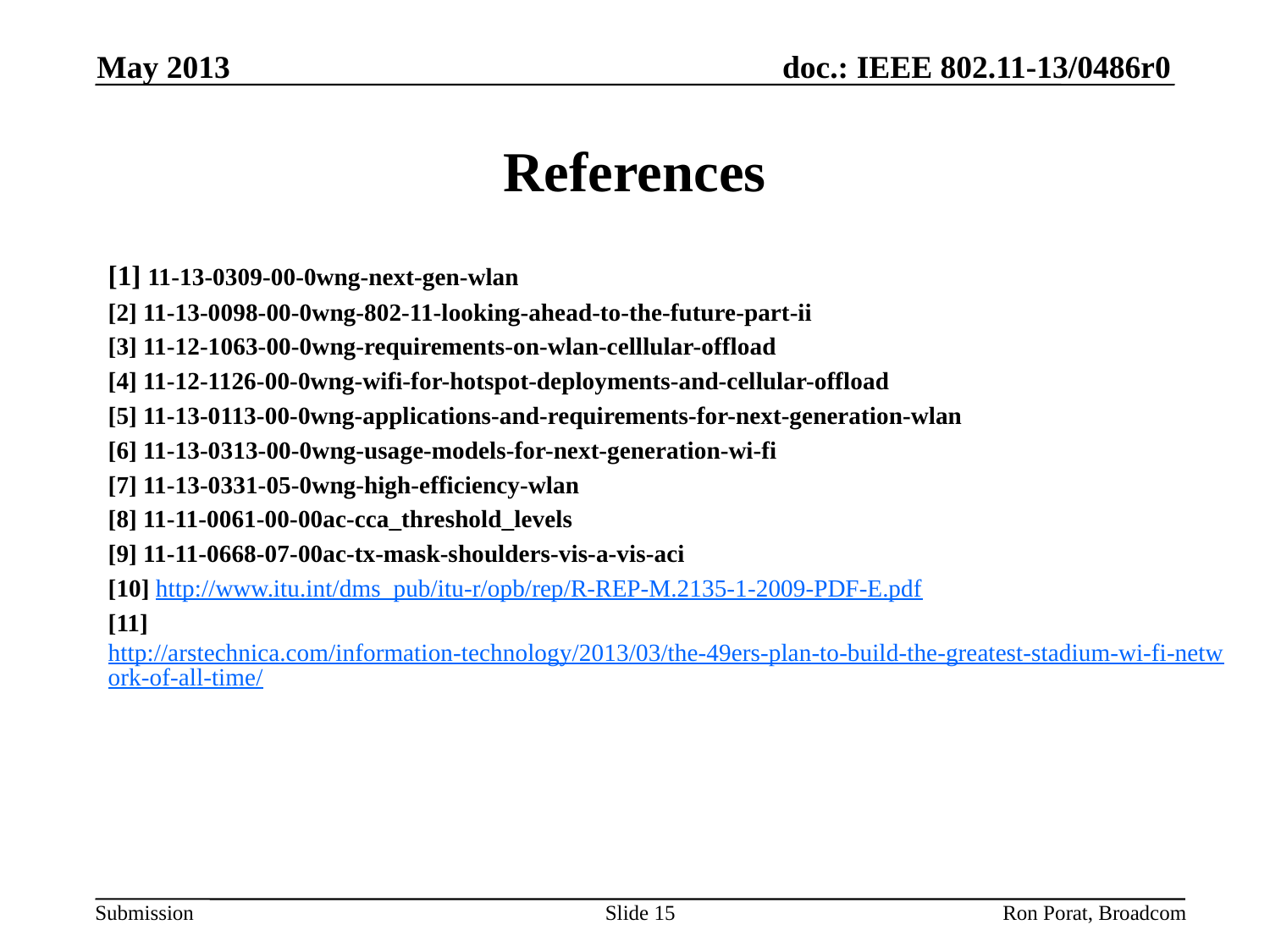

May 2013
# References

[1] 11-13-0309-00-0wng-next-gen-wlan
[2] 11-13-0098-00-0wng-802-11-looking-ahead-to-the-future-part-ii
[3] 11-12-1063-00-0wng-requirements-on-wlan-celllular-offload
[4] 11-12-1126-00-0wng-wifi-for-hotspot-deployments-and-cellular-offload
[5] 11-13-0113-00-0wng-applications-and-requirements-for-next-generation-wlan
[6] 11-13-0313-00-0wng-usage-models-for-next-generation-wi-fi
[7] 11-13-0331-05-0wng-high-efficiency-wlan
[8] 11-11-0061-00-00ac-cca_threshold_levels
[9] 11-11-0668-07-00ac-tx-mask-shoulders-vis-a-vis-aci
[10] http://www.itu.int/dms_pub/itu-r/opb/rep/R-REP-M.2135-1-2009-PDF-E.pdf
[11] http://arstechnica.com/information-technology/2013/03/the-49ers-plan-to-build-the-greatest-stadium-wi-fi-network-of-all-time/

Slide 15
Ron Porat, Broadcom